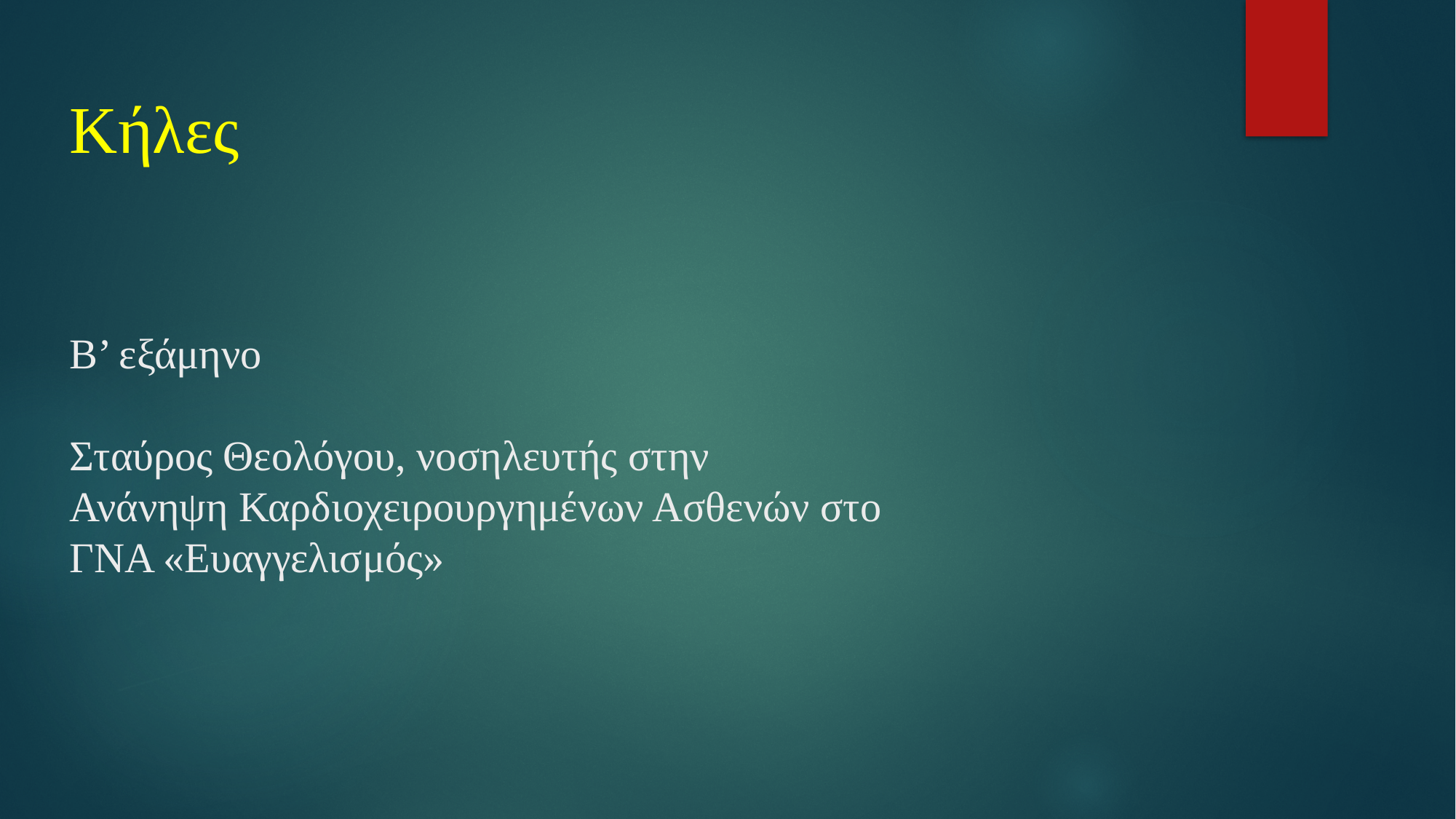

Κήλες
Β’ εξάμηνο
Σταύρος Θεολόγου, νοσηλευτής στην
Ανάνηψη Καρδιοχειρουργημένων Ασθενών στο
ΓΝΑ «Ευαγγελισμός»